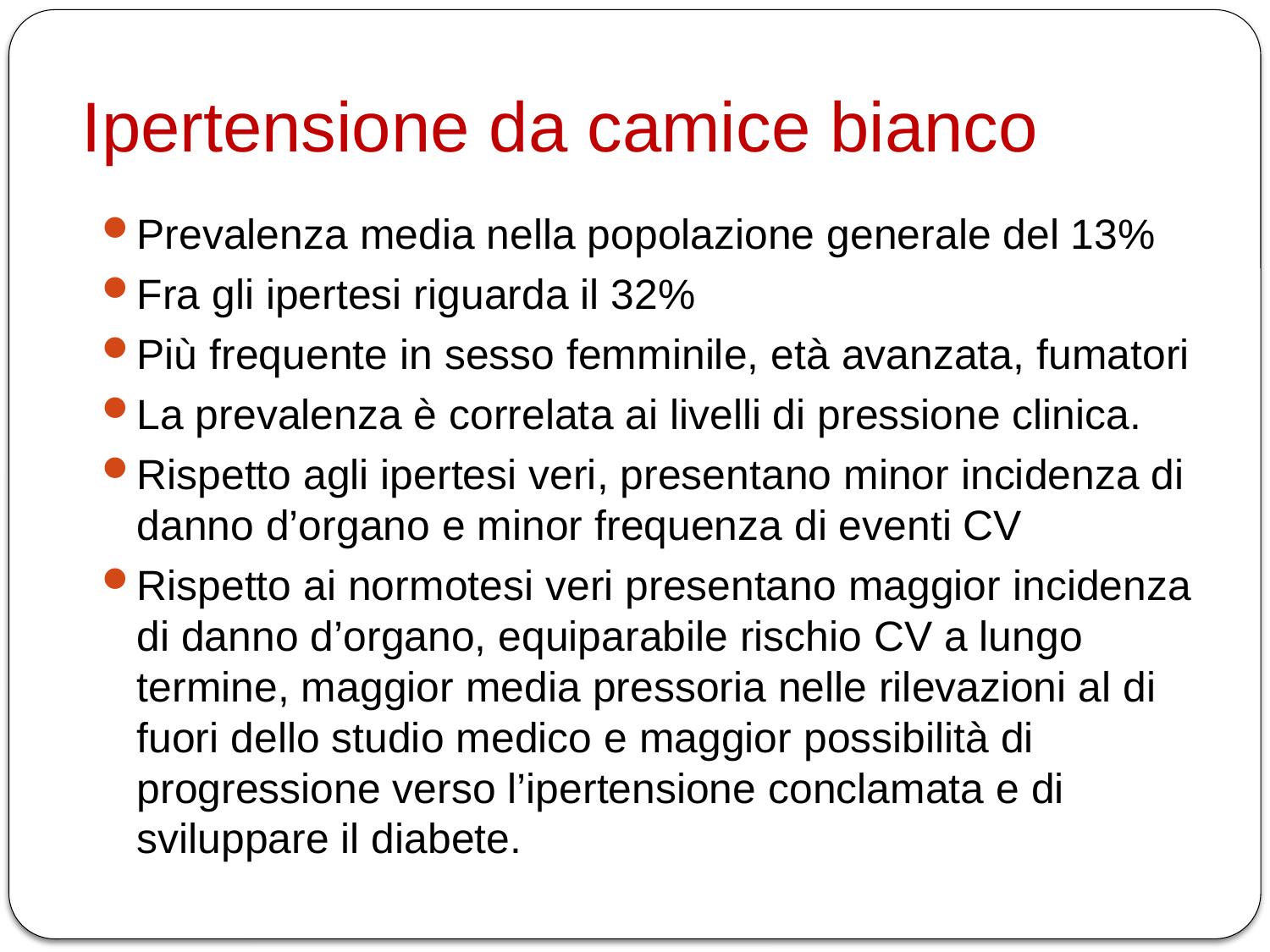

# Ipertensione da camice bianco
Prevalenza media nella popolazione generale del 13%
Fra gli ipertesi riguarda il 32%
Più frequente in sesso femminile, età avanzata, fumatori
La prevalenza è correlata ai livelli di pressione clinica.
Rispetto agli ipertesi veri, presentano minor incidenza di danno d’organo e minor frequenza di eventi CV
Rispetto ai normotesi veri presentano maggior incidenza di danno d’organo, equiparabile rischio CV a lungo termine, maggior media pressoria nelle rilevazioni al di fuori dello studio medico e maggior possibilità di progressione verso l’ipertensione conclamata e di sviluppare il diabete.